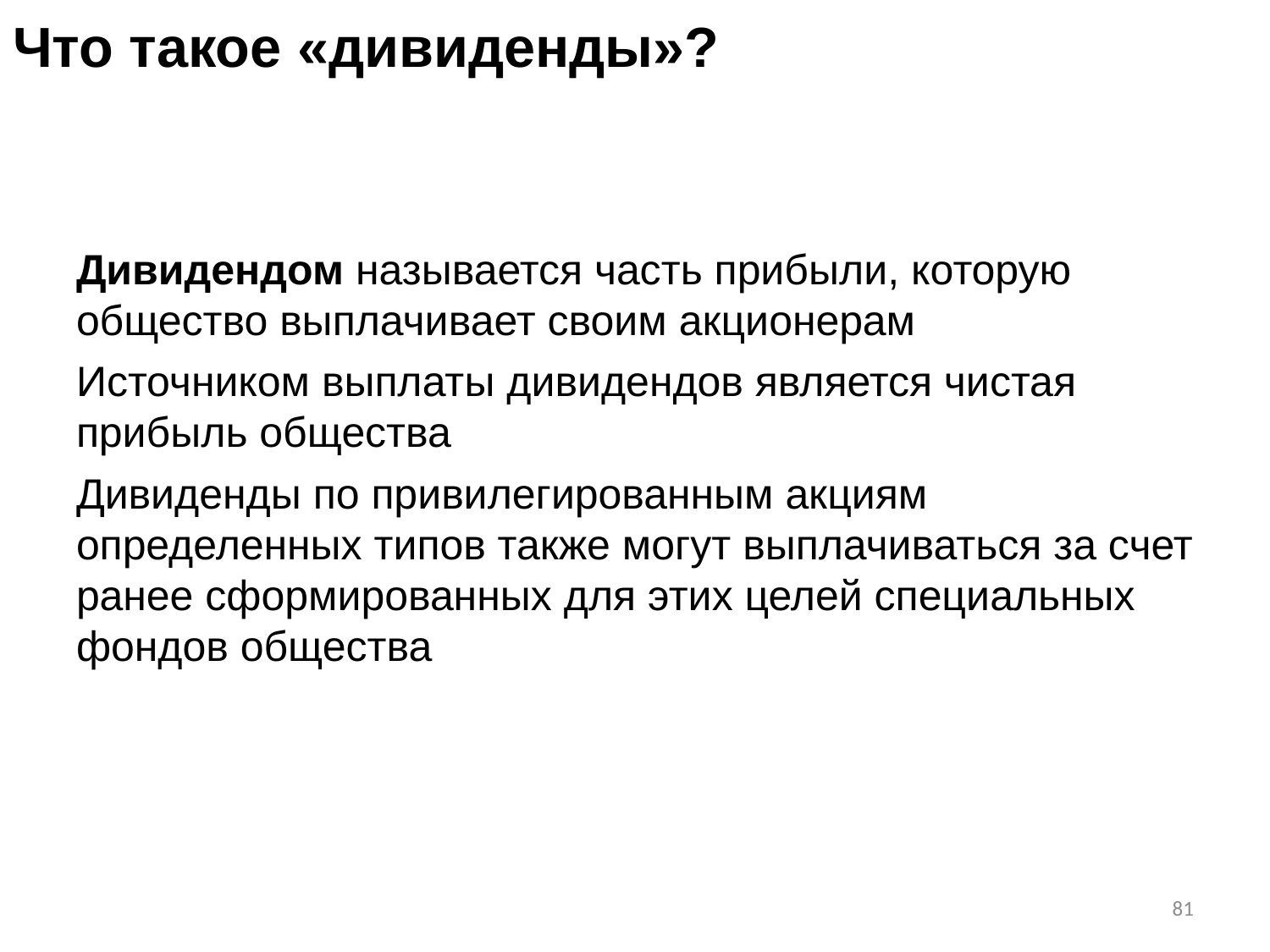

# Что такое «дивиденды»?
Дивидендом называется часть прибыли, которую общество выплачивает своим акционерам
Источником выплаты дивидендов является чистая прибыль общества
Дивиденды по привилегированным акциям определенных типов также могут выплачиваться за счет ранее сформированных для этих целей специальных фондов общества
81